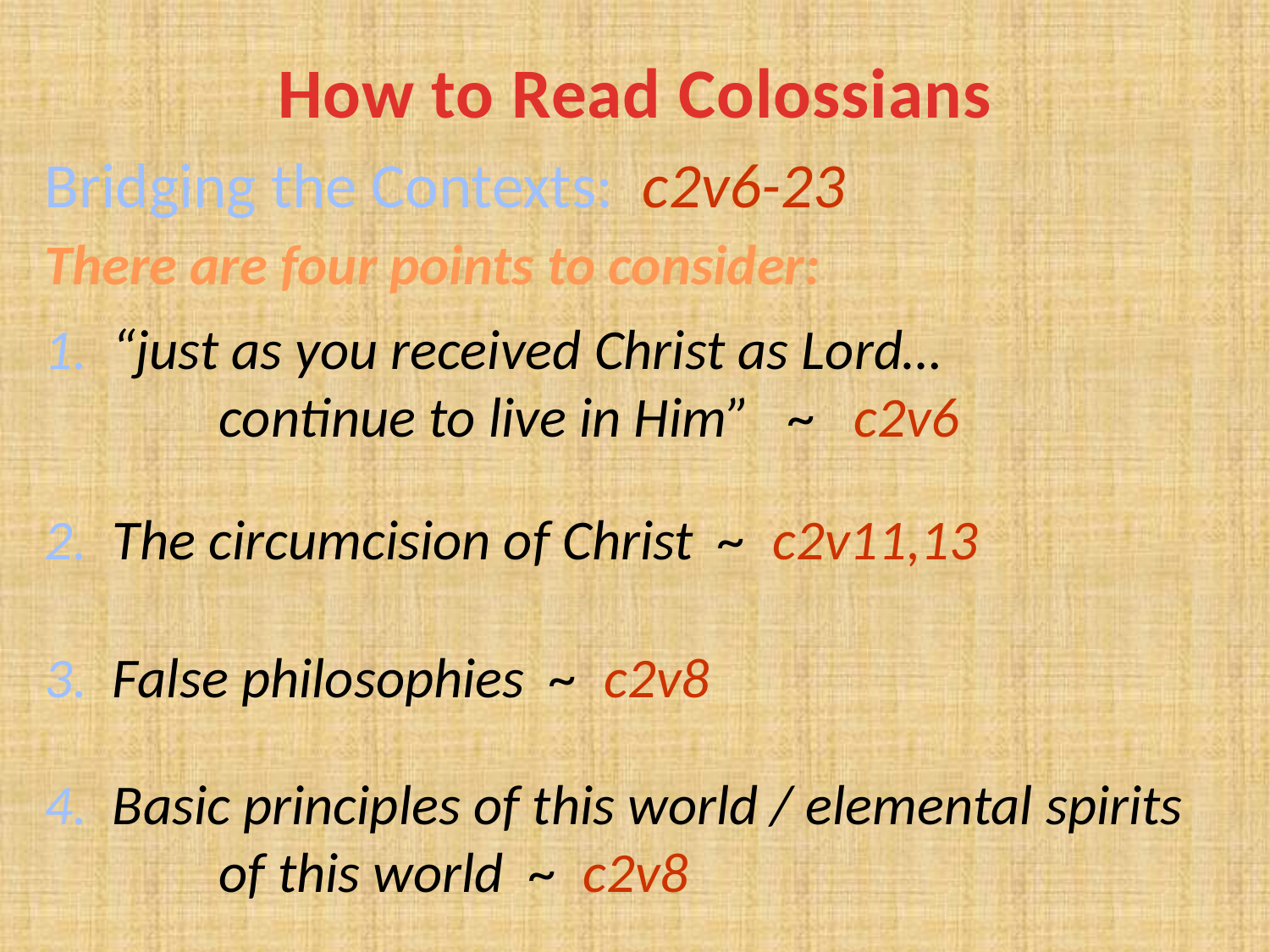

# How to Read Colossians
Bridging the Contexts:  c2v6-23
There are four points to consider:
1.  “just as you received Christ as Lord…
	continue to live in Him”   ~	c2v6
2.  The circumcision of Christ  ~  c2v11,13
3.  False philosophies  ~  c2v8
4.  Basic principles of this world / elemental spirits 	of this world  ~  c2v8